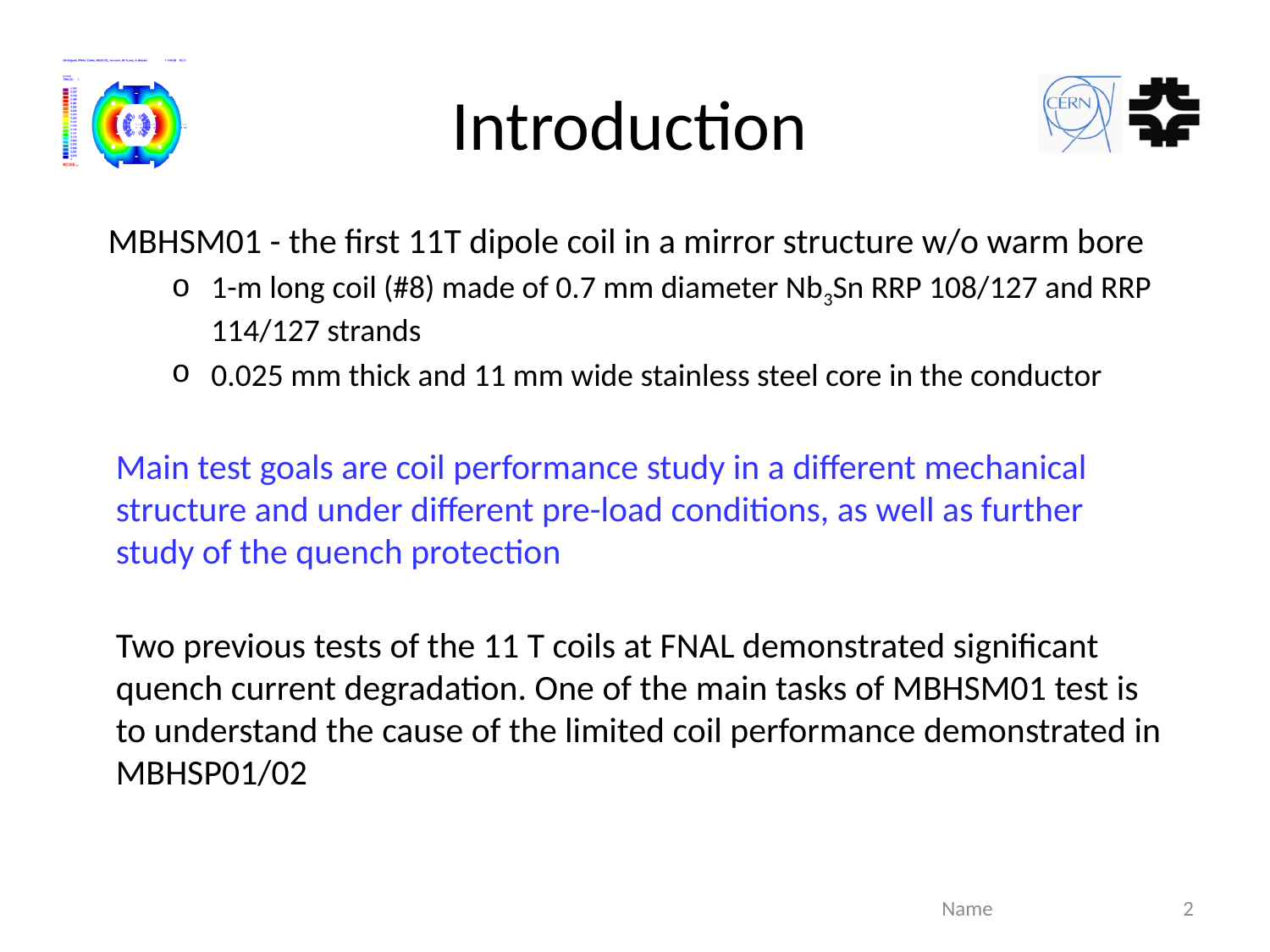

# Introduction
MBHSM01 - the first 11T dipole coil in a mirror structure w/o warm bore
1-m long coil (#8) made of 0.7 mm diameter Nb3Sn RRP 108/127 and RRP 114/127 strands
0.025 mm thick and 11 mm wide stainless steel core in the conductor

Main test goals are coil performance study in a different mechanical structure and under different pre-load conditions, as well as further study of the quench protection

Two previous tests of the 11 T coils at FNAL demonstrated significant quench current degradation. One of the main tasks of MBHSM01 test is to understand the cause of the limited coil performance demonstrated in MBHSP01/02

2